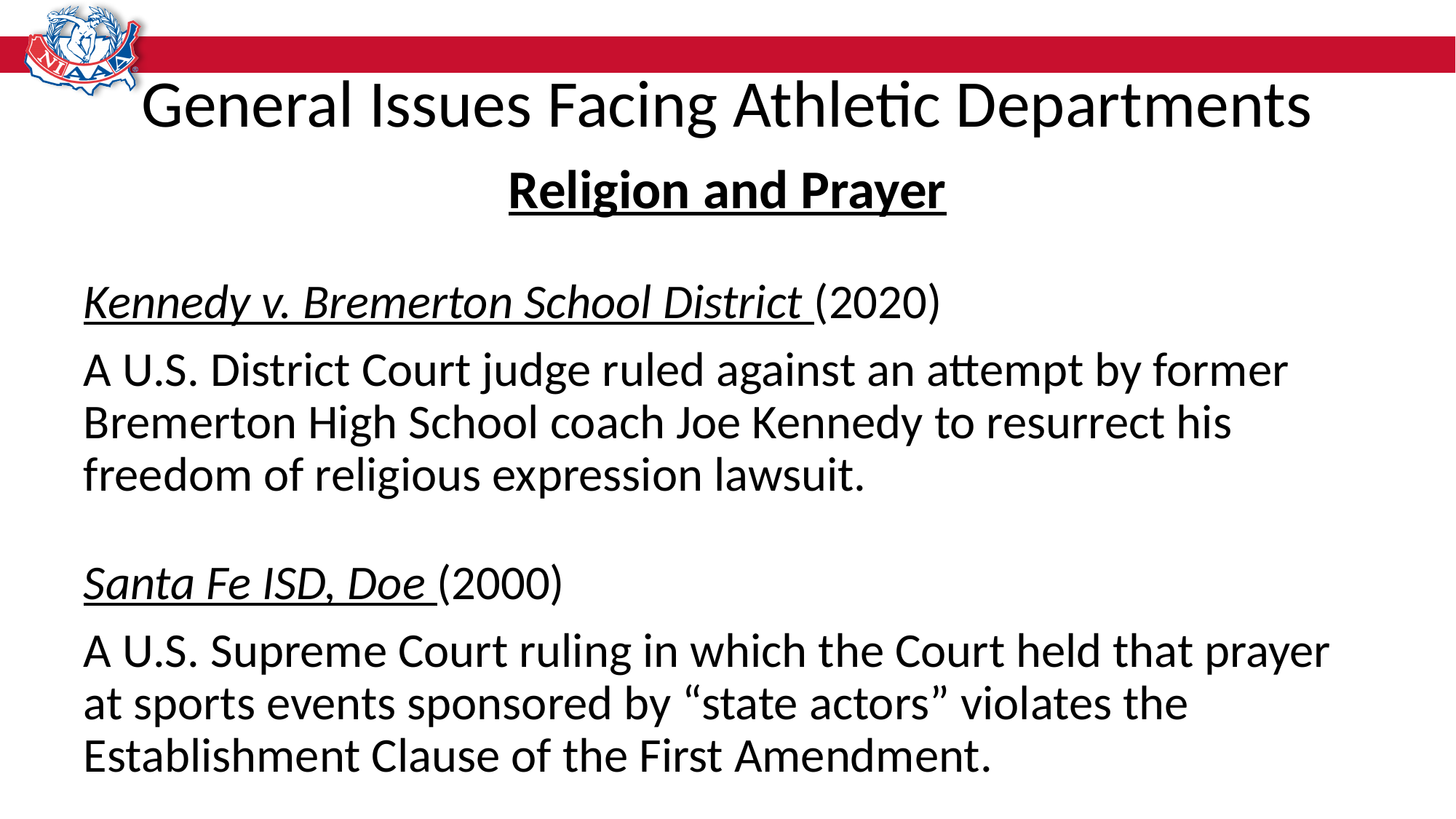

# General Issues Facing Athletic Departments
Religion and Prayer

Kennedy v. Bremerton School District (2020)
A U.S. District Court judge ruled against an attempt by former Bremerton High School coach Joe Kennedy to resurrect his freedom of religious expression lawsuit.

Santa Fe ISD, Doe (2000)
A U.S. Supreme Court ruling in which the Court held that prayer at sports events sponsored by “state actors” violates the Establishment Clause of the First Amendment.